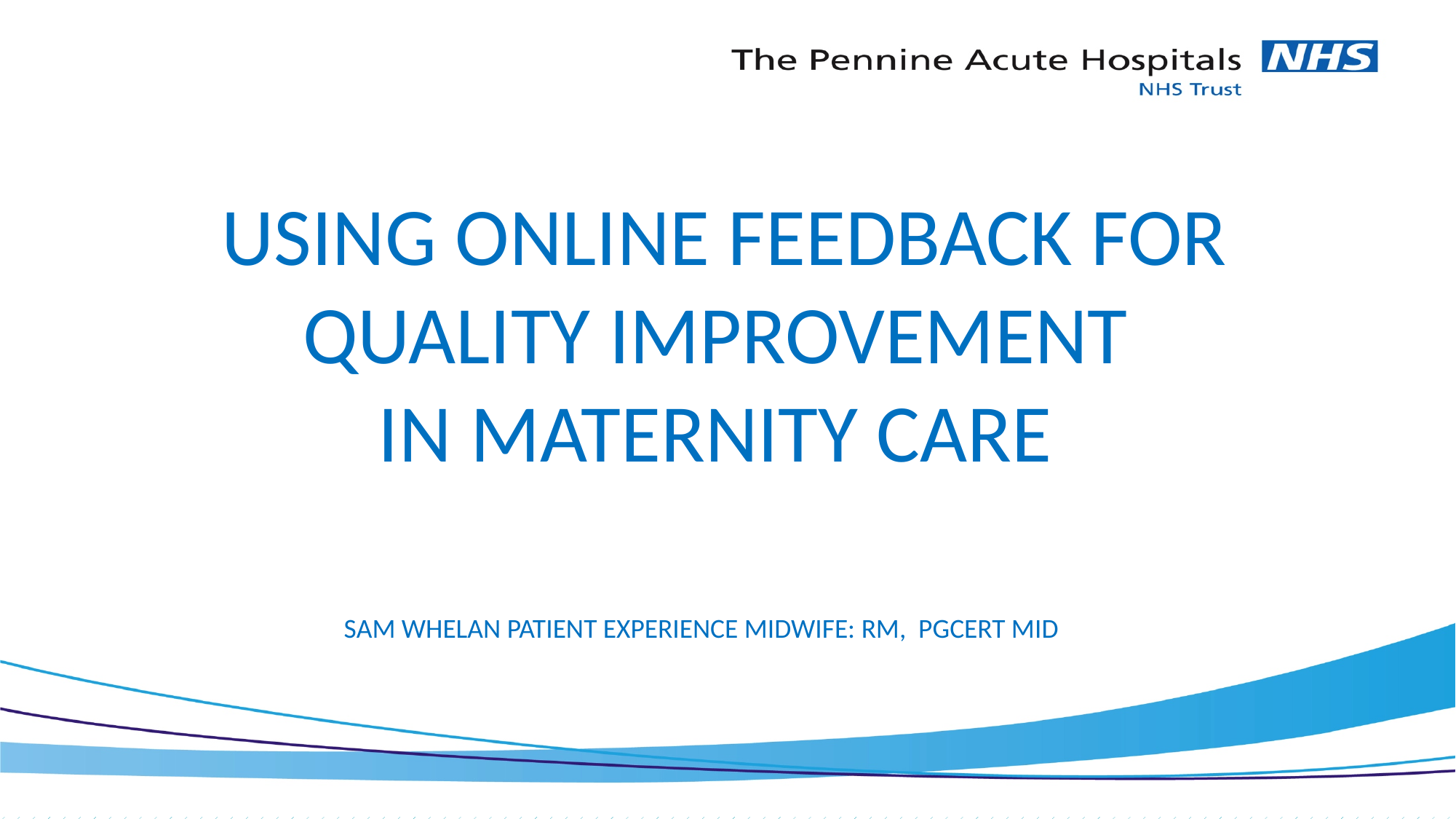

USING ONLINE FEEDBACK FOR QUALITY IMPROVEMENT
IN MATERNITY CARE
SAM WHELAN PATIENT EXPERIENCE MIDWIFE: RM,  PGCERT MID